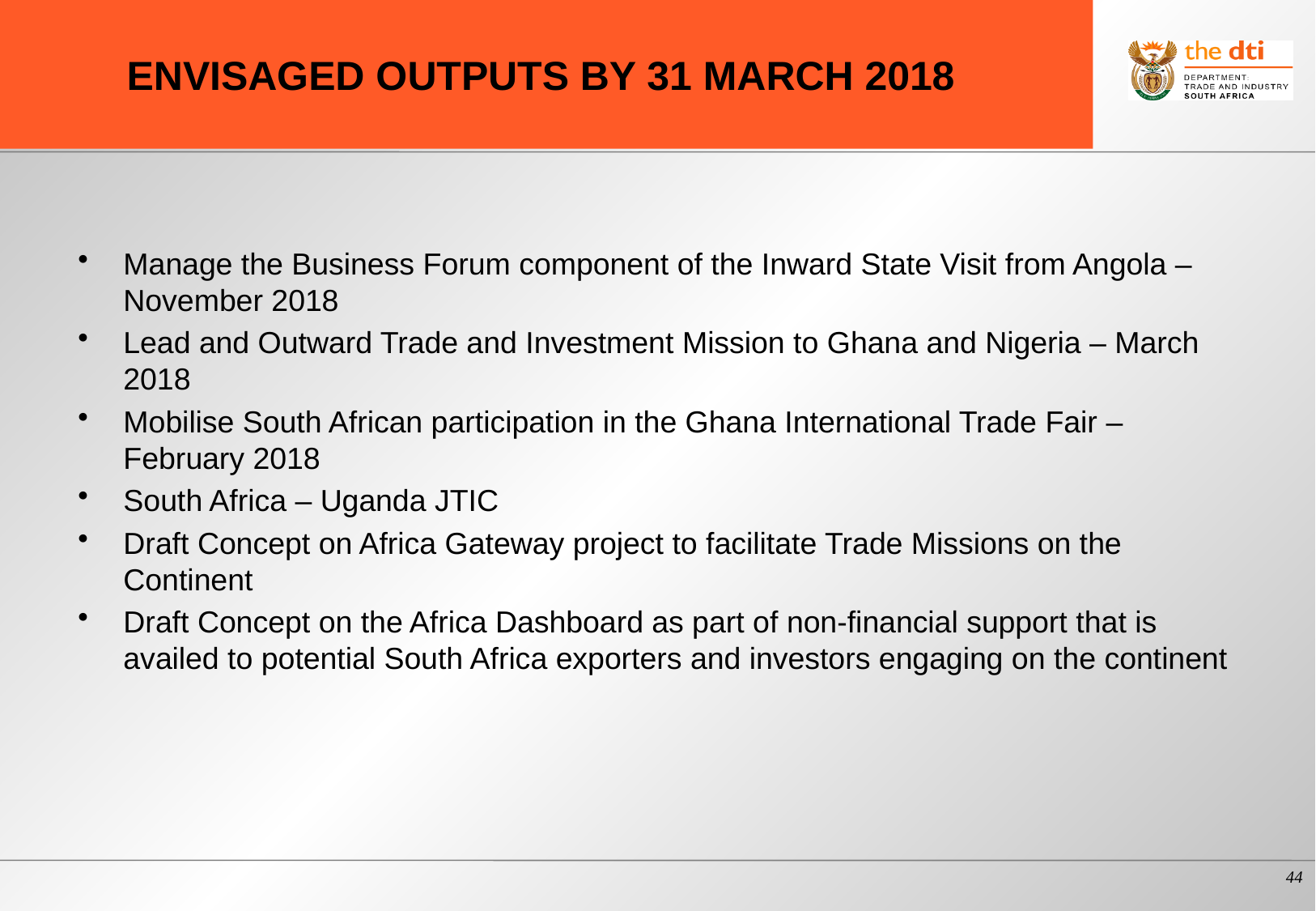

# ENVISAGED OUTPUTS BY 31 MARCH 2018
Manage the Business Forum component of the Inward State Visit from Angola – November 2018
Lead and Outward Trade and Investment Mission to Ghana and Nigeria – March 2018
Mobilise South African participation in the Ghana International Trade Fair – February 2018
South Africa – Uganda JTIC
Draft Concept on Africa Gateway project to facilitate Trade Missions on the Continent
Draft Concept on the Africa Dashboard as part of non-financial support that is availed to potential South Africa exporters and investors engaging on the continent

44